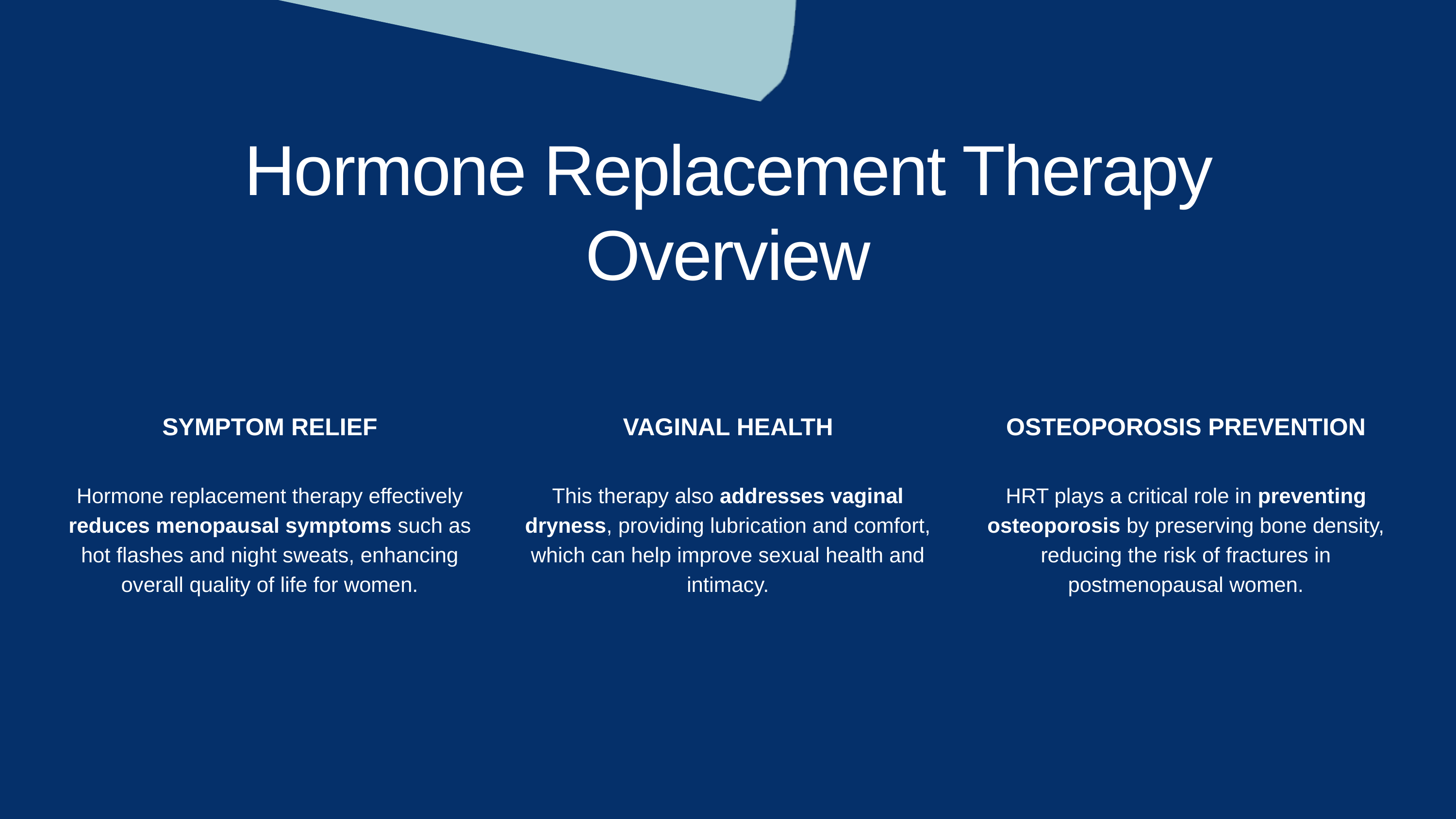

Hormone Replacement Therapy Overview
SYMPTOM RELIEF
Hormone replacement therapy effectively reduces menopausal symptoms such as hot flashes and night sweats, enhancing overall quality of life for women.
VAGINAL HEALTH
This therapy also addresses vaginal dryness, providing lubrication and comfort, which can help improve sexual health and intimacy.
OSTEOPOROSIS PREVENTION
HRT plays a critical role in preventing osteoporosis by preserving bone density, reducing the risk of fractures in postmenopausal women.